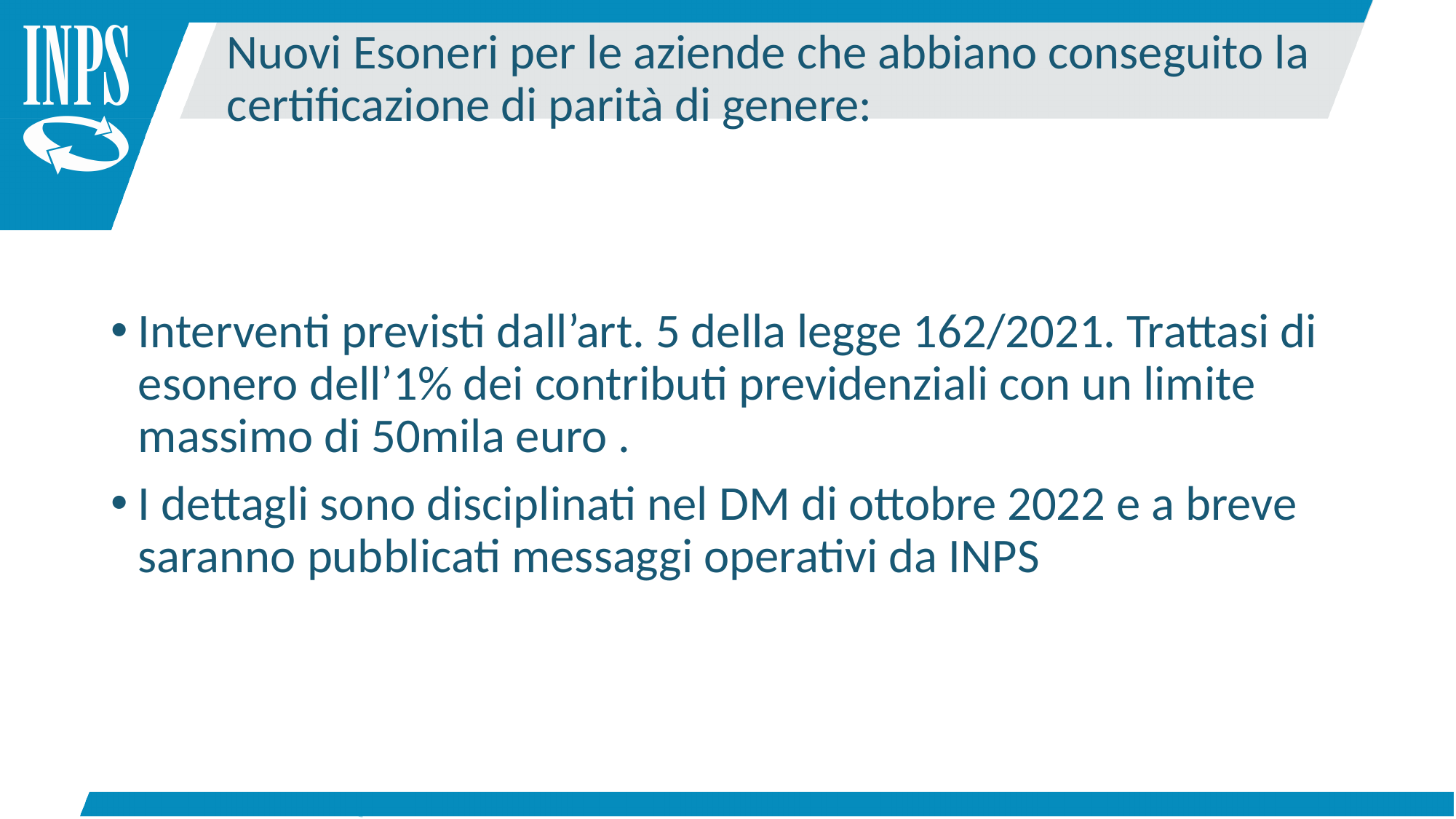

Nuovi Esoneri per le aziende che abbiano conseguito la certificazione di parità di genere:
Interventi previsti dall’art. 5 della legge 162/2021. Trattasi di esonero dell’1% dei contributi previdenziali con un limite massimo di 50mila euro .
I dettagli sono disciplinati nel DM di ottobre 2022 e a breve saranno pubblicati messaggi operativi da INPS